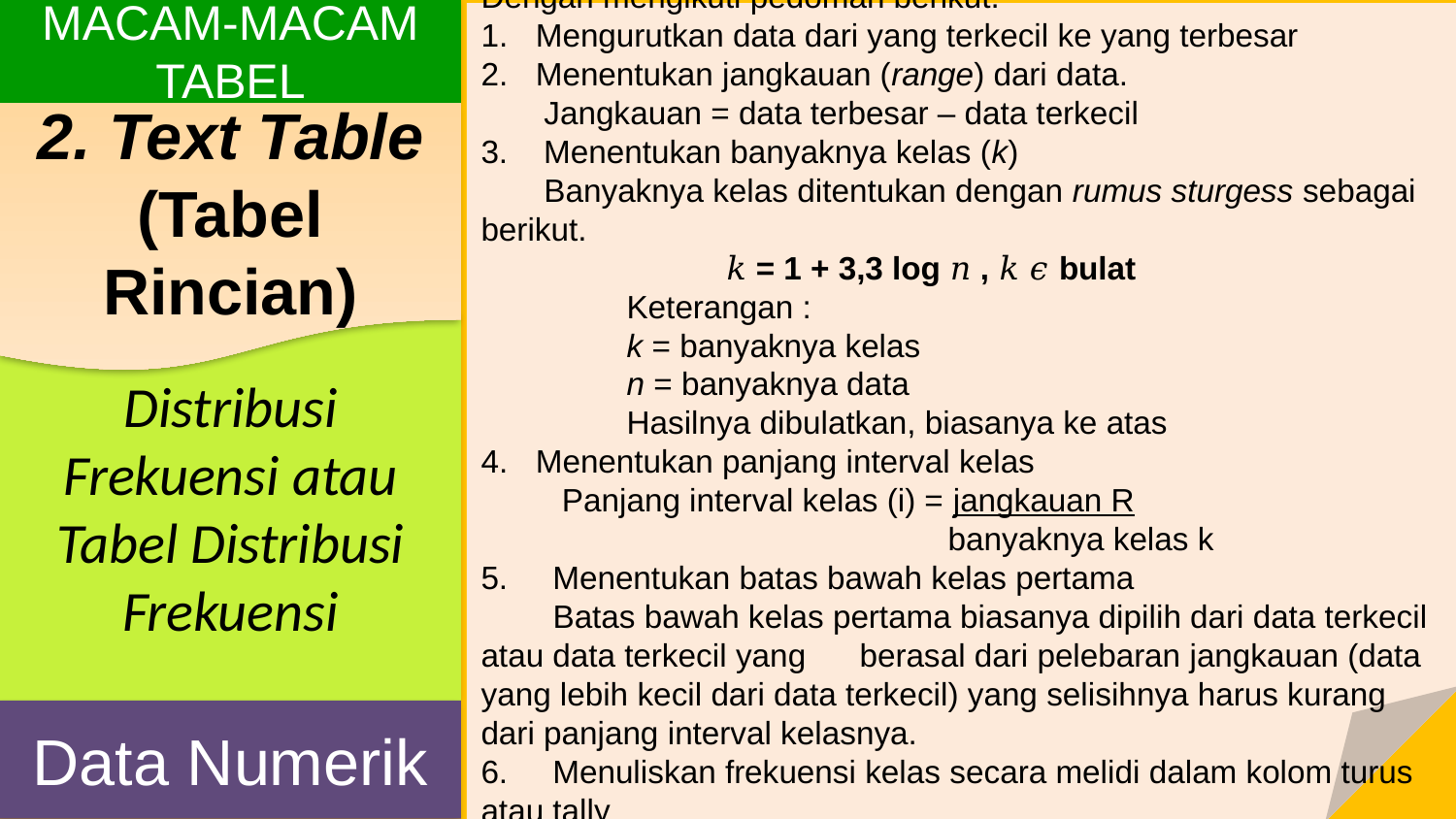

MACAM-MACAM TABEL

Dengan mengikuti pedoman berikut.
Mengurutkan data dari yang terkecil ke yang terbesar
Menentukan jangkauan (range) dari data.
       Jangkauan = data terbesar – data terkecil
3.    Menentukan banyaknya kelas (k)
       Banyaknya kelas ditentukan dengan rumus sturgess sebagai berikut.
	           𝑘 = 1 + 3,3 log 𝑛 , 𝑘 𝜖 bulat
	Keterangan :
	k = banyaknya kelas
	n = banyaknya data
	Hasilnya dibulatkan, biasanya ke atas
Menentukan panjang interval kelas
         Panjang interval kelas (i) = jangkauan R
                                                    banyaknya kelas k
5.     Menentukan batas bawah kelas pertama
        Batas bawah kelas pertama biasanya dipilih dari data terkecil atau data terkecil yang      berasal dari pelebaran jangkauan (data yang lebih kecil dari data terkecil) yang selisihnya harus kurang dari panjang interval kelasnya.
6.     Menuliskan frekuensi kelas secara melidi dalam kolom turus atau tally
        (sistem turus) sesuai banyaknya data.
Untuk data
numerik, tabel distribusi frekuensi dapat dibuat dalam bentuk tabel distribusi frekuensi data
berkelompok.
2. Text Table (Tabel Rincian)
Distribusi Frekuensi atau Tabel Distribusi Frekuensi
Data Numerik